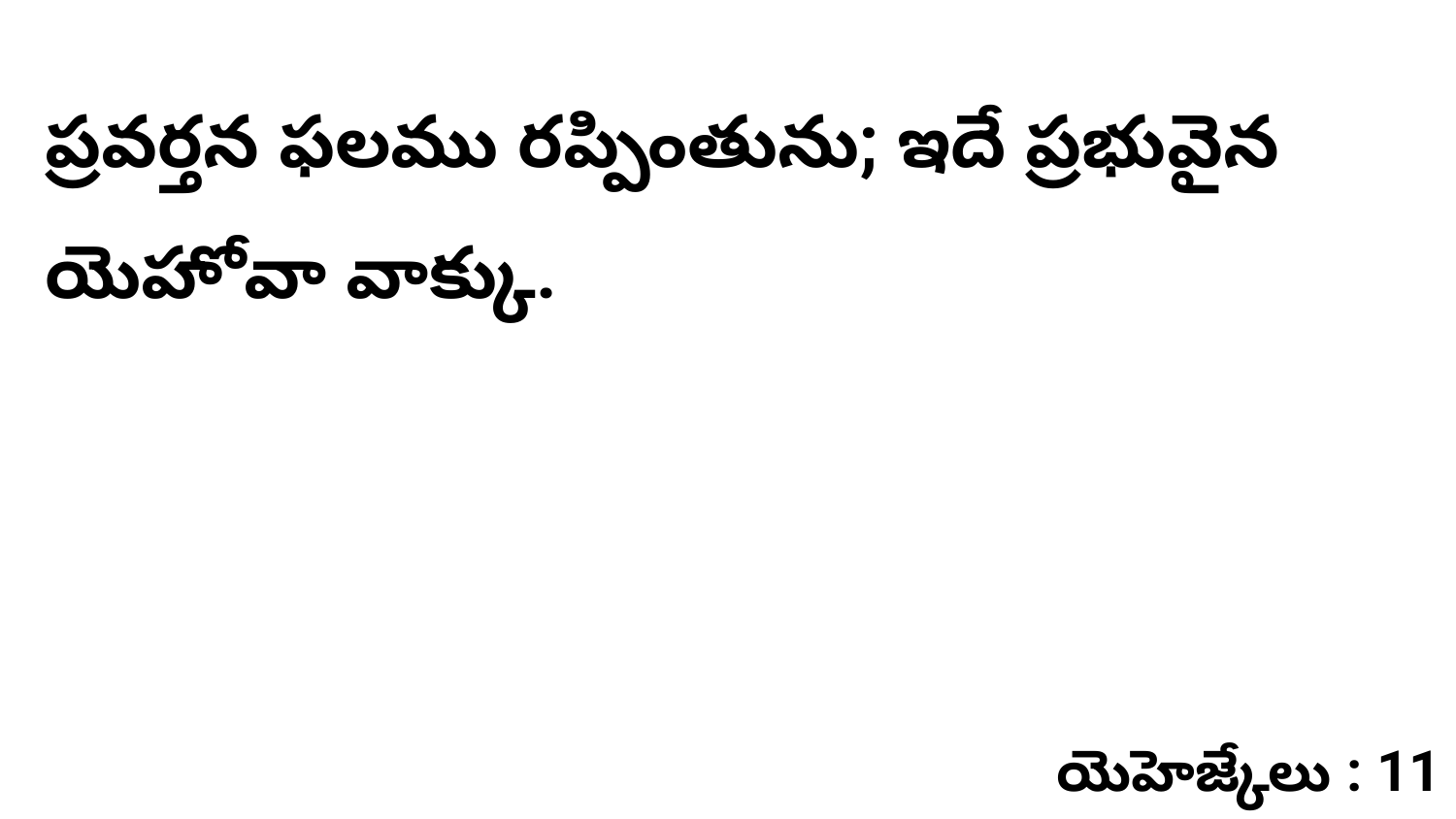

ప్రవర్తన ఫలము రప్పింతును; ఇదే ప్రభువైన యెహోవా వాక్కు.
యెహెజ్కేలు : 11